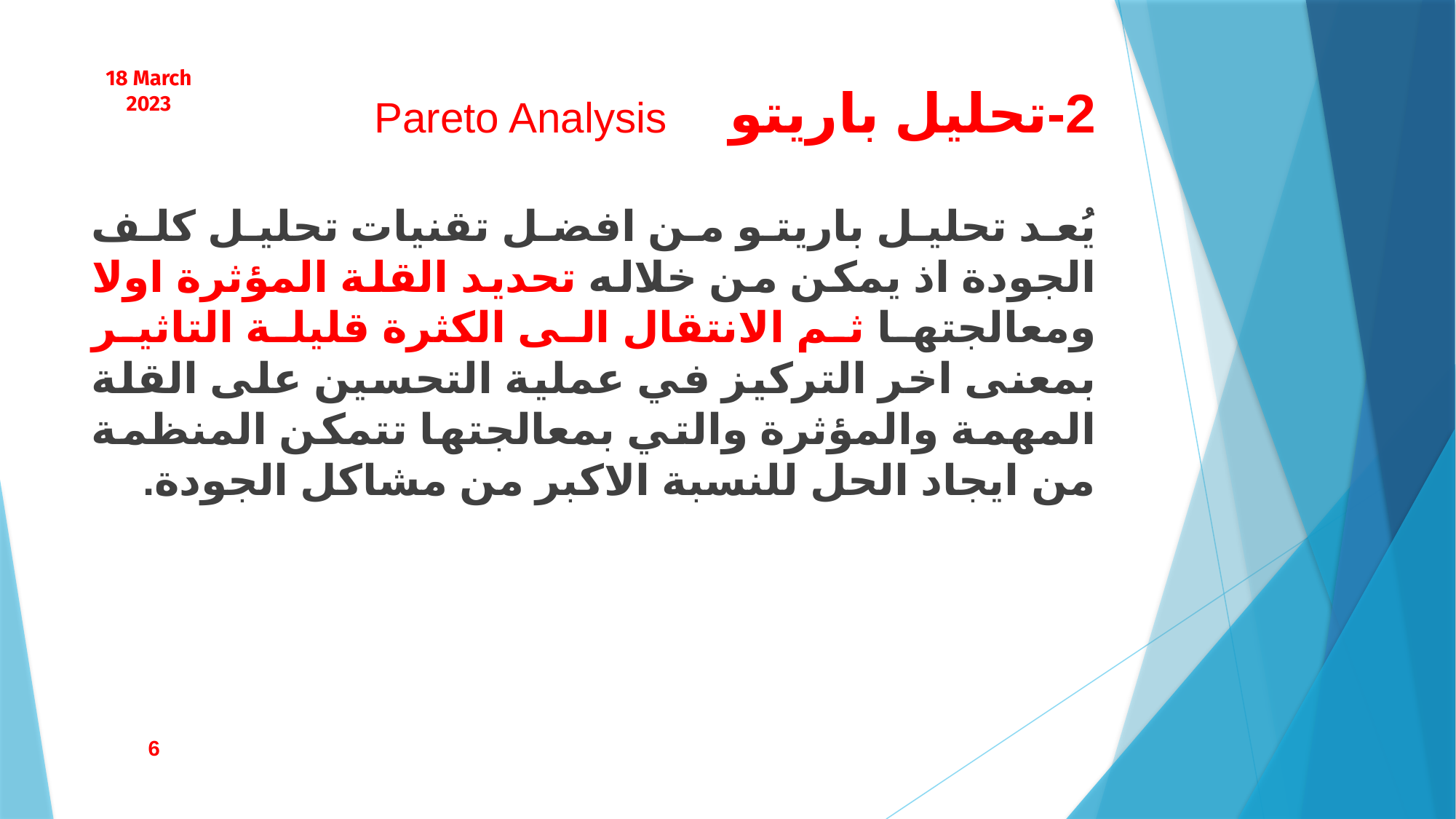

18 March 2023
# 2-تحليل باريتو     Pareto Analysis
يُعد تحليل باريتو من افضل تقنيات تحليل كلف الجودة اذ يمكن من خلاله تحديد القلة المؤثرة اولا ومعالجتها ثم الانتقال الى الكثرة قليلة التاثير بمعنى اخر التركيز في عملية التحسين على القلة المهمة والمؤثرة والتي بمعالجتها تتمكن المنظمة من ايجاد الحل للنسبة الاكبر من مشاكل الجودة.
6